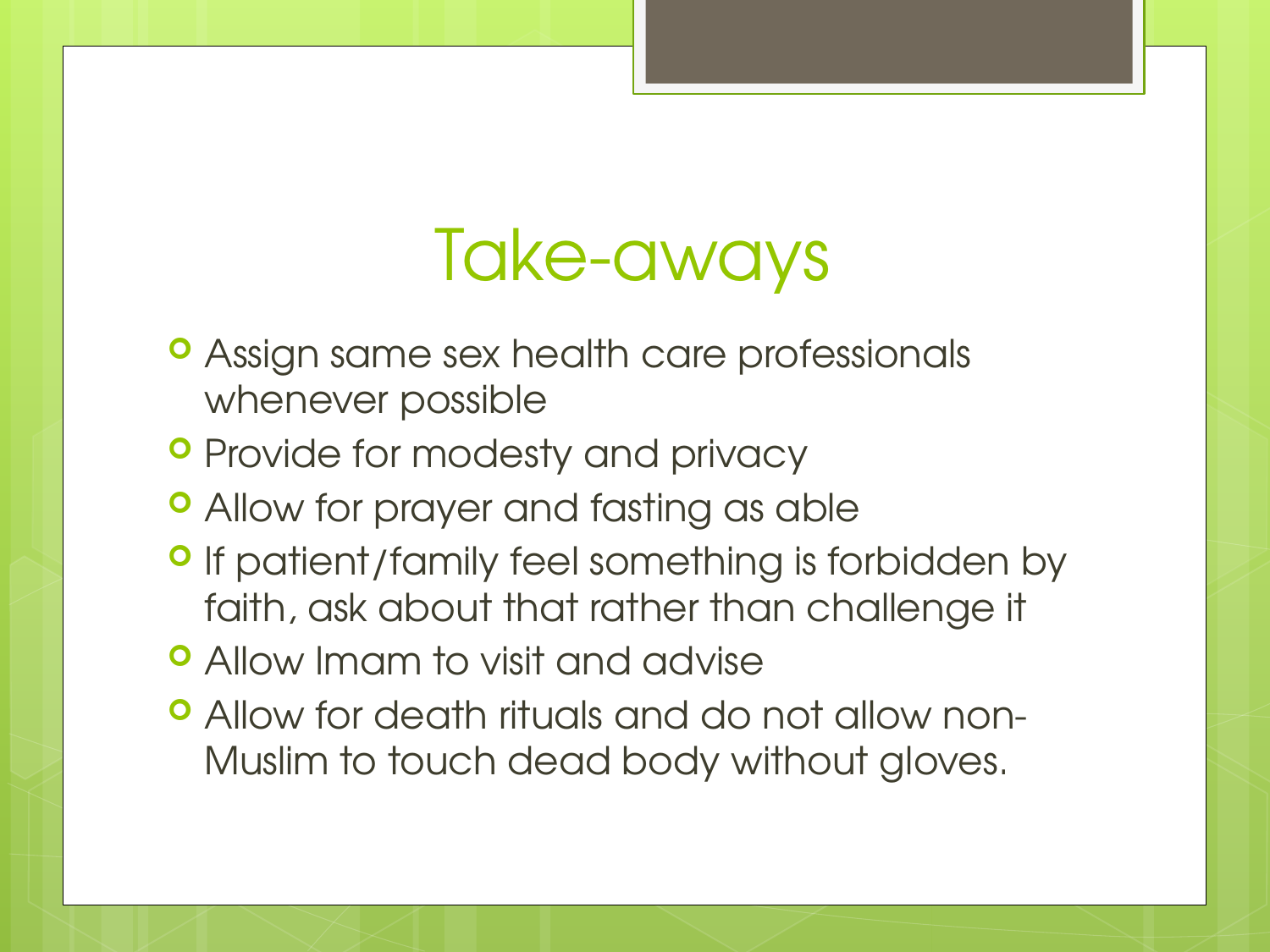

# Take-aways
Assign same sex health care professionals whenever possible
Provide for modesty and privacy
Allow for prayer and fasting as able
If patient/family feel something is forbidden by faith, ask about that rather than challenge it
Allow Imam to visit and advise
Allow for death rituals and do not allow non-Muslim to touch dead body without gloves.